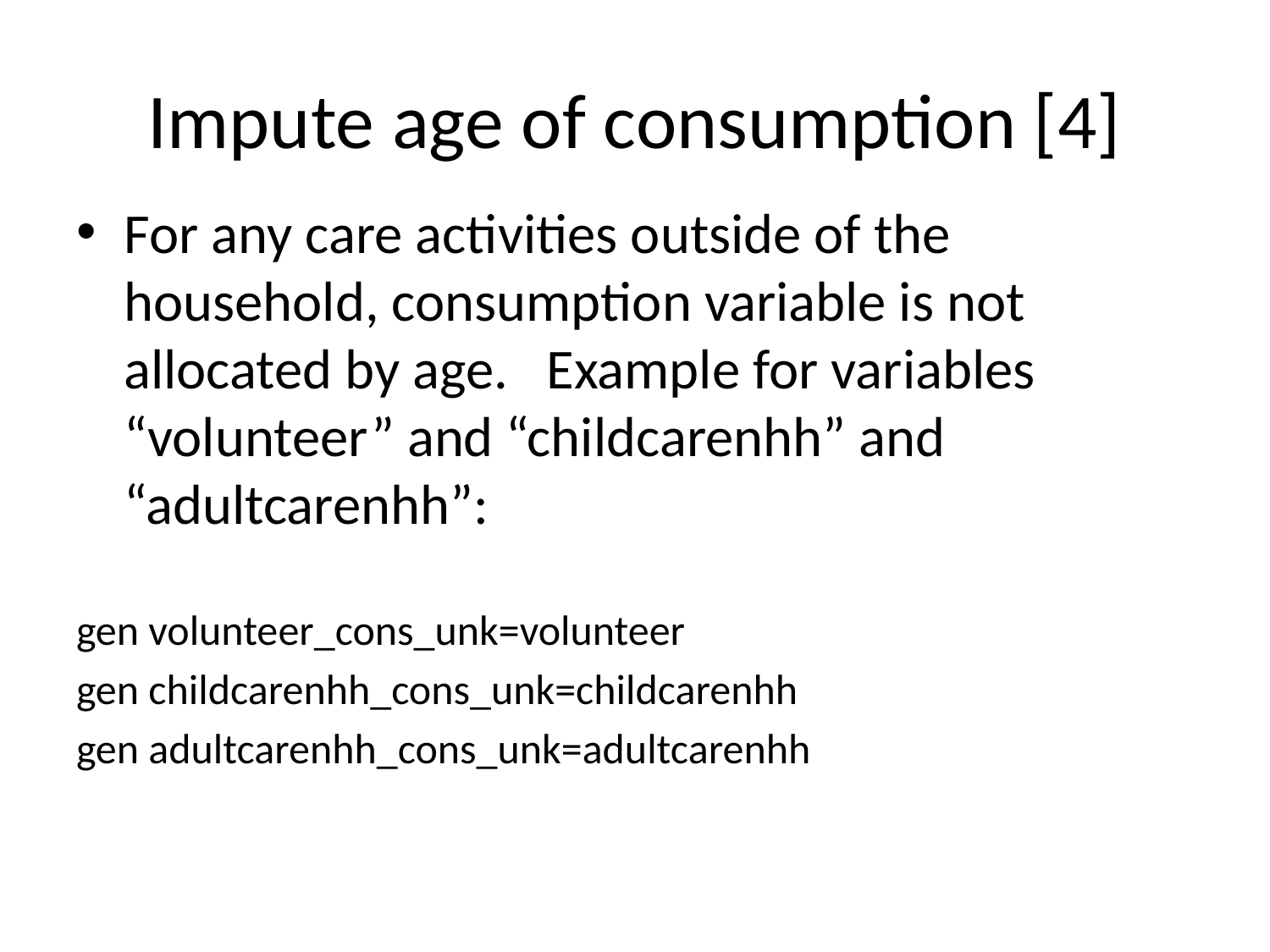

# Impute age of consumption [4]
For any care activities outside of the household, consumption variable is not allocated by age.   Example for variables “volunteer” and “childcarenhh” and “adultcarenhh”:

gen volunteer_cons_unk=volunteer
gen childcarenhh_cons_unk=childcarenhh
gen adultcarenhh_cons_unk=adultcarenhh